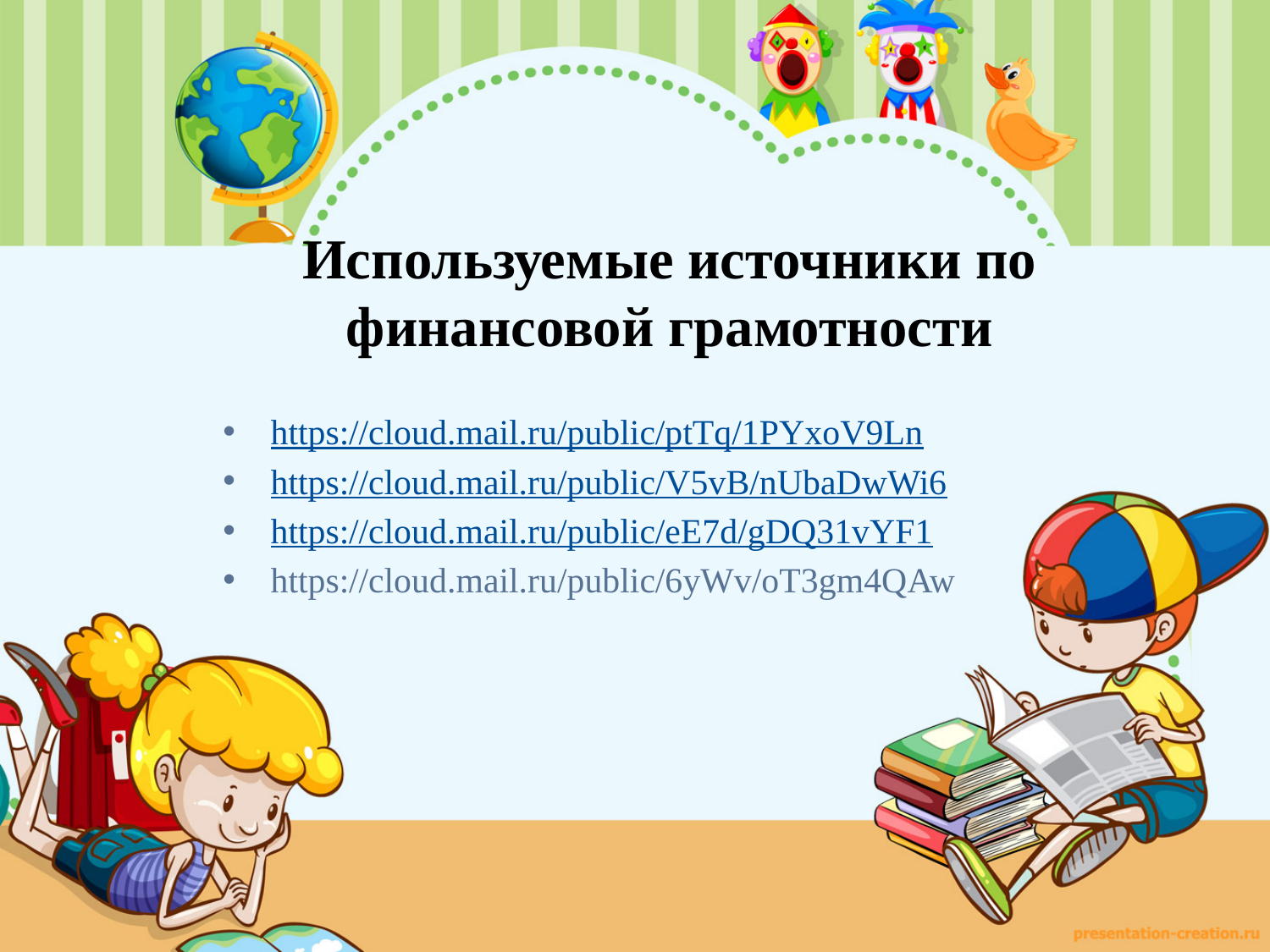

Используемые источники по финансовой грамотности

https://cloud.mail.ru/public/ptTq/1PYxoV9Ln
https://cloud.mail.ru/public/V5vB/nUbaDwWi6
https://cloud.mail.ru/public/eE7d/gDQ31vYF1
https://cloud.mail.ru/public/6yWv/oT3gm4QAw